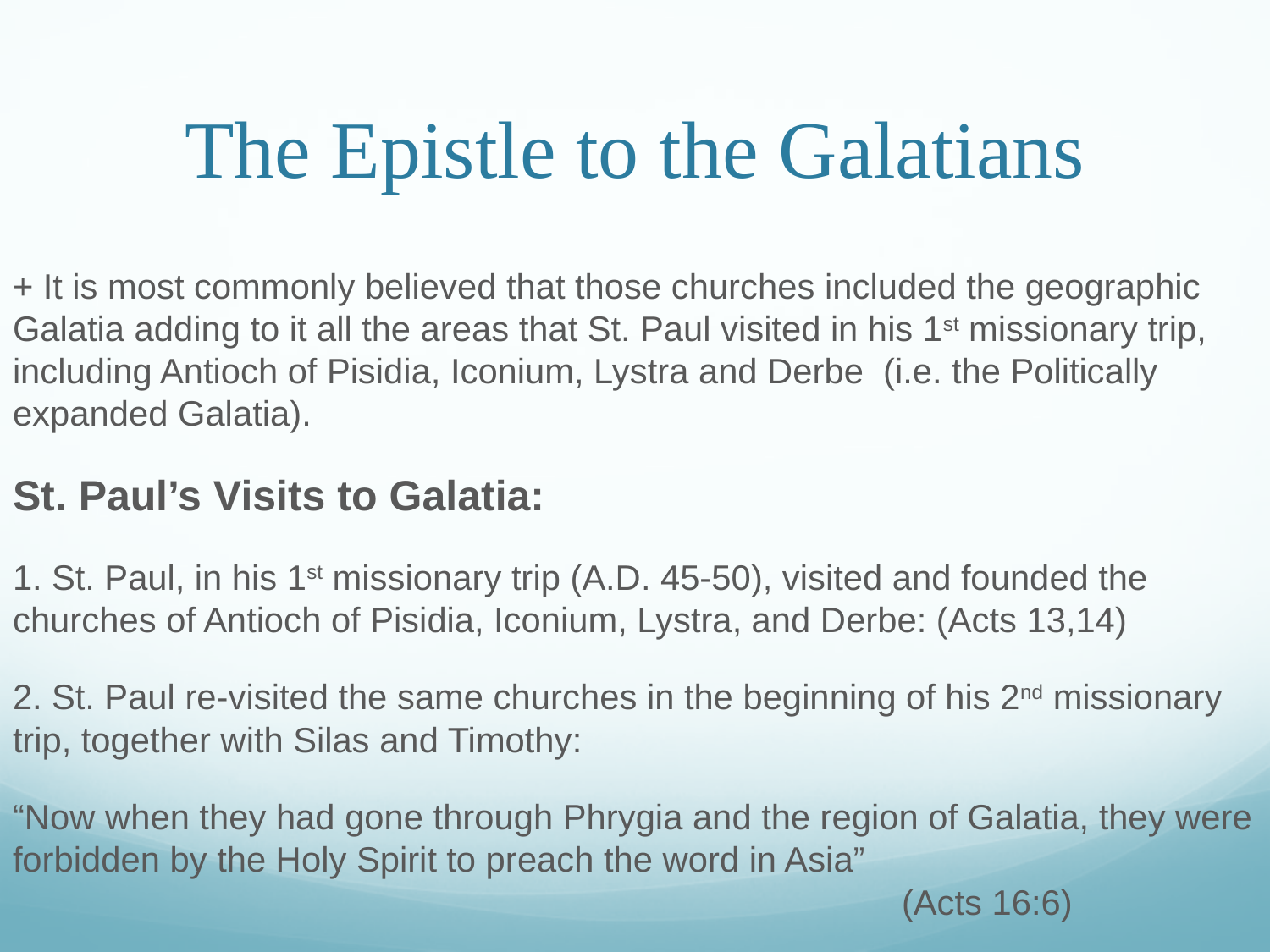

# The Epistle to the Galatians
+ It is most commonly believed that those churches included the geographic Galatia adding to it all the areas that St. Paul visited in his 1st missionary trip, including Antioch of Pisidia, Iconium, Lystra and Derbe  (i.e. the Politically expanded Galatia).
St. Paul’s Visits to Galatia:
1. St. Paul, in his 1st missionary trip (A.D. 45-50), visited and founded the churches of Antioch of Pisidia, Iconium, Lystra, and Derbe: (Acts 13,14)
2. St. Paul re-visited the same churches in the beginning of his 2nd missionary trip, together with Silas and Timothy:
“Now when they had gone through Phrygia and the region of Galatia, they were forbidden by the Holy Spirit to preach the word in Asia”										(Acts 16:6)